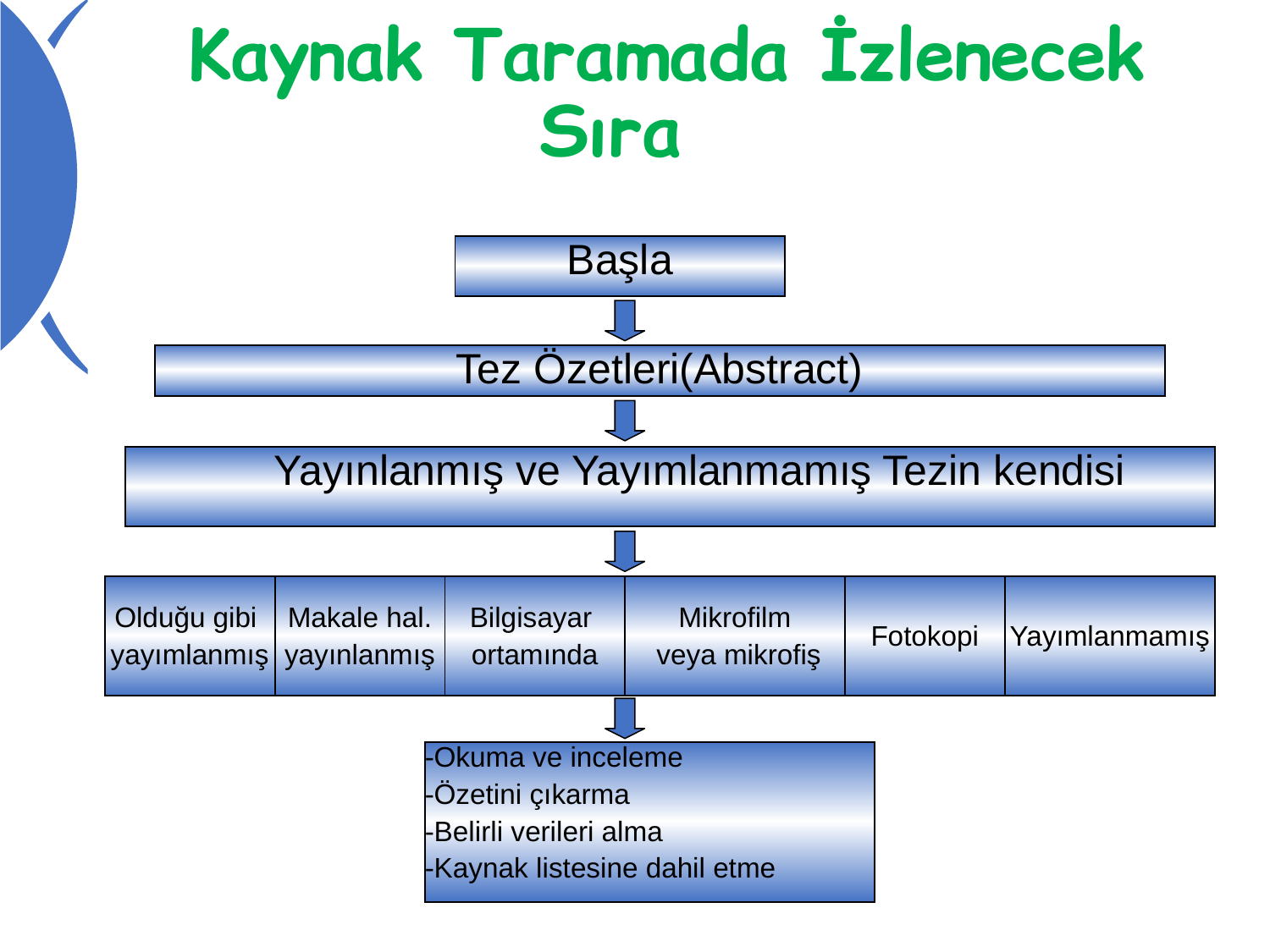

# Kaynak Taramada İzlenecek Sıra
| Başla |
| --- |

| Tez Özetleri(Abstract) |
| --- |

| Yayınlanmış ve Yayımlanmamış Tezin kendisi |
| --- |

| Olduğu gibi yayımlanmış | Makale hal. yayınlanmış | Bilgisayar ortamında | Mikrofilm veya mikrofiş | Fotokopi | Yayımlanmamış |
| --- | --- | --- | --- | --- | --- |

| -Okuma ve inceleme -Özetini çıkarma -Belirli verileri alma -Kaynak listesine dahil etme |
| --- |